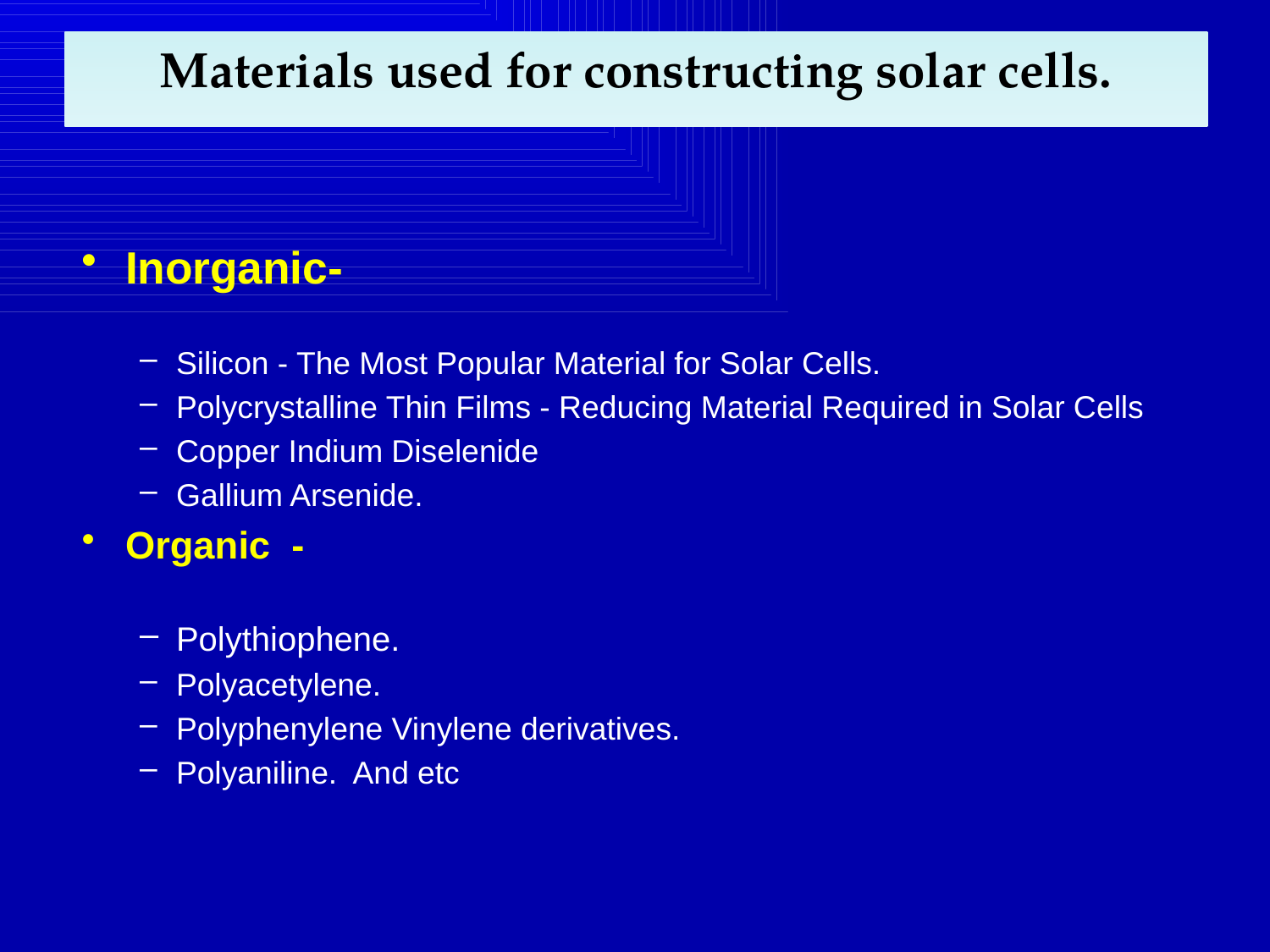

# Materials used for constructing solar cells.

Inorganic-

Silicon - The Most Popular Material for Solar Cells.
Polycrystalline Thin Films - Reducing Material Required in Solar Cells
Copper Indium Diselenide
Gallium Arsenide.
Organic  -

Polythiophene.
Polyacetylene.
Polyphenylene Vinylene derivatives.
Polyaniline.  And etc